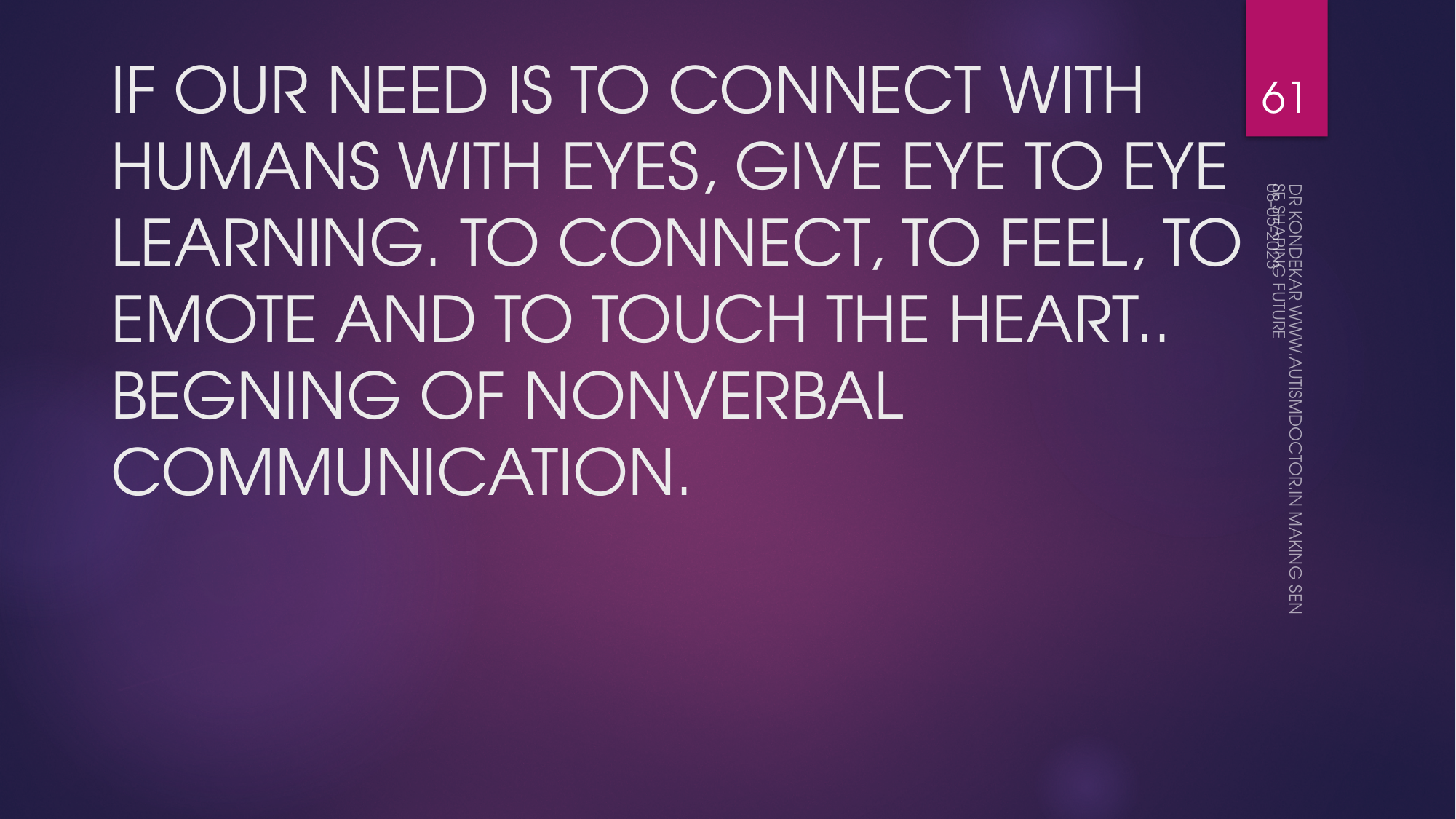

61
# IF OUR NEED IS TO CONNECT WITH HUMANS WITH EYES, GIVE EYE TO EYE LEARNING. TO CONNECT, TO FEEL, TO EMOTE AND TO TOUCH THE HEART.. BEGNING OF NONVERBAL COMMUNICATION.
08-05-2023
DR KONDEKAR WWW.AUTISMDOCTOR.IN MAKING SENSE SHAPING FUTURE